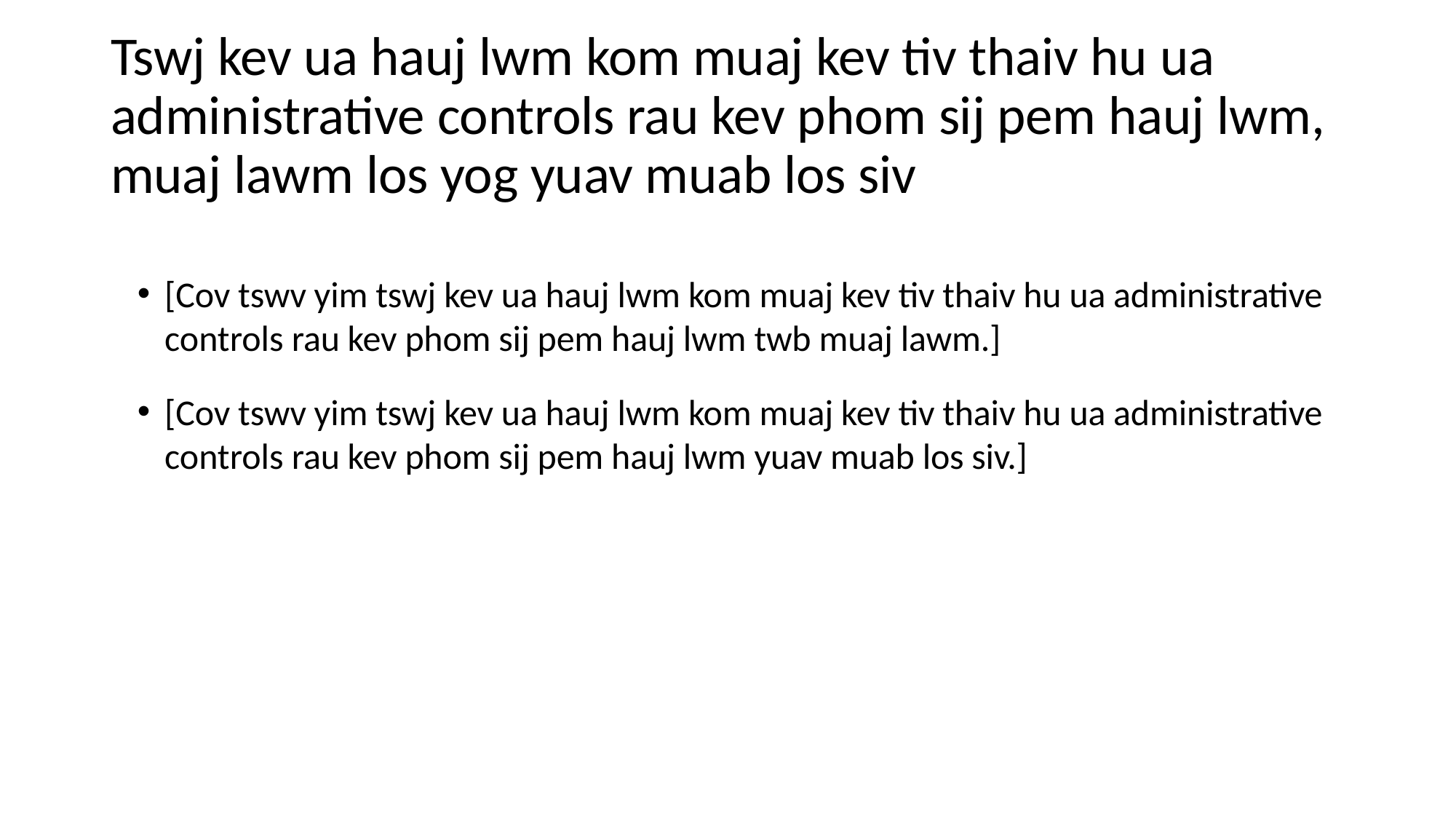

# Tswj kev ua hauj lwm kom muaj kev tiv thaiv hu ua administrative controls rau kev phom sij pem hauj lwm, muaj lawm los yog yuav muab los siv
[Cov tswv yim tswj kev ua hauj lwm kom muaj kev tiv thaiv hu ua administrative controls rau kev phom sij pem hauj lwm twb muaj lawm.]
[Cov tswv yim tswj kev ua hauj lwm kom muaj kev tiv thaiv hu ua administrative controls rau kev phom sij pem hauj lwm yuav muab los siv.]